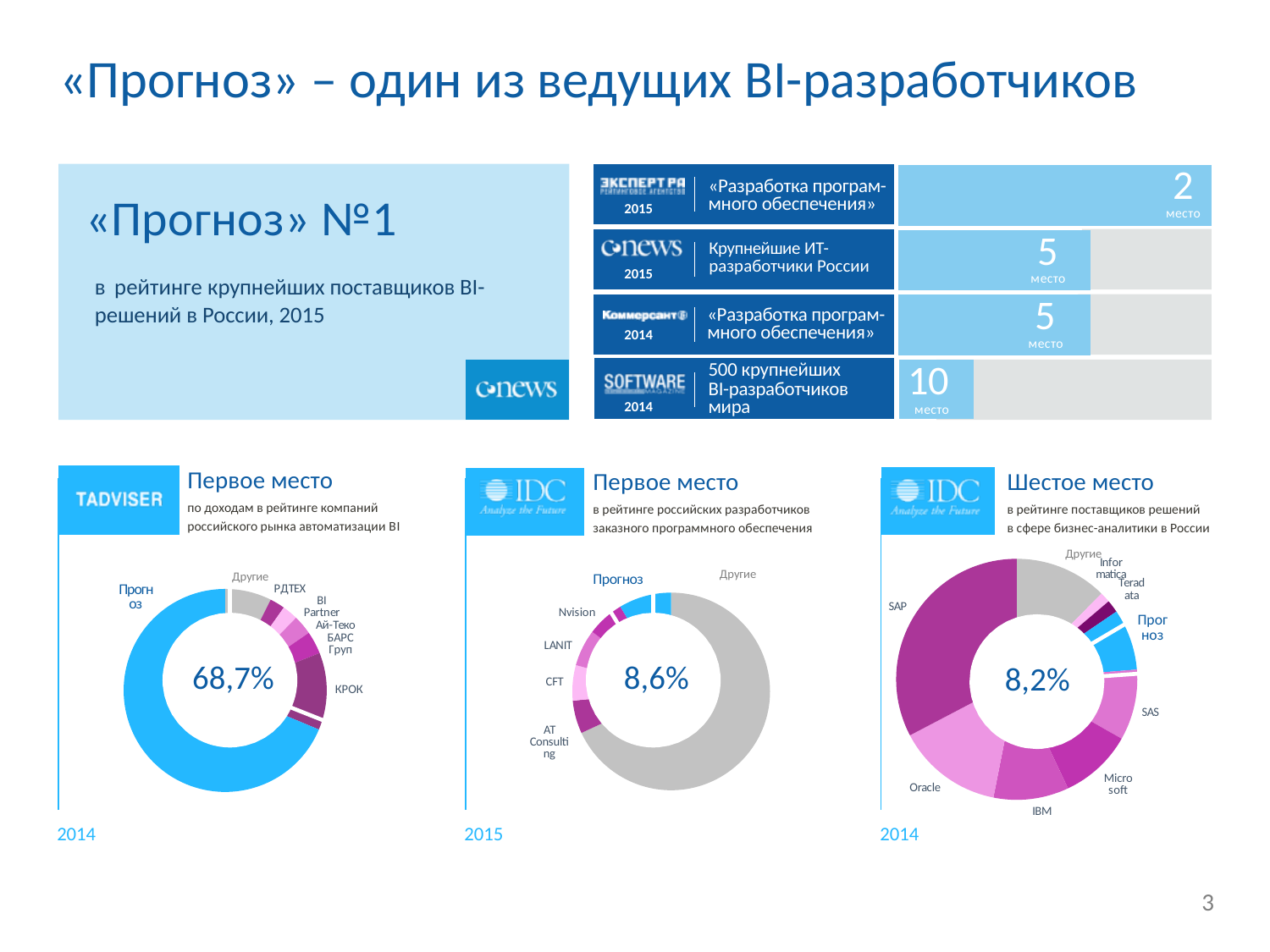

# «Прогноз» – один из ведущих BI-разработчиков
2
место
«Разработка програм- много обеспечения»
2015
«Прогноз» №1
5
место
Крупнейшие ИТ-разработчики России
2015
в рейтинге крупнейших поставщиков BI-решений в России, 2015
5
место
«Разработка програм- много обеспечения»
2014
500 крупнейших
BI-разработчиков мира
10
место
2014
Первое место
по доходам в рейтинге компаний
российского рынка автоматизации BI
Первое место
в рейтинге российских разработчиков
заказного программного обеспечения
Шестое место
в рейтинге поставщиков решений
в сфере бизнес-аналитики в России